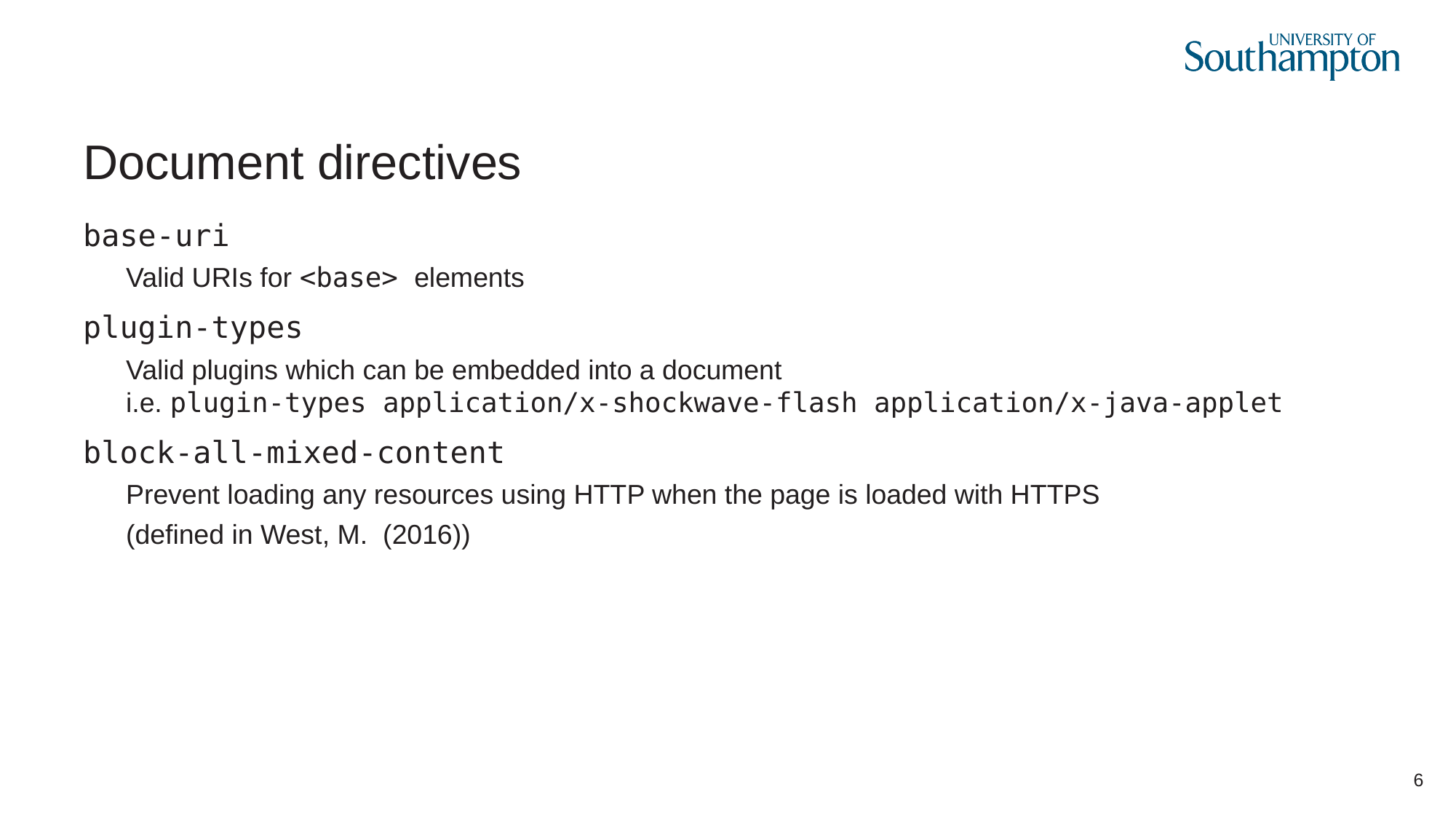

# Document directives
base-uri
Valid URIs for <base> elements
plugin-types
Valid plugins which can be embedded into a document
i.e. plugin-types application/x-shockwave-flash application/x-java-applet
block-all-mixed-content
Prevent loading any resources using HTTP when the page is loaded with HTTPS
(defined in West, M.  (2016))